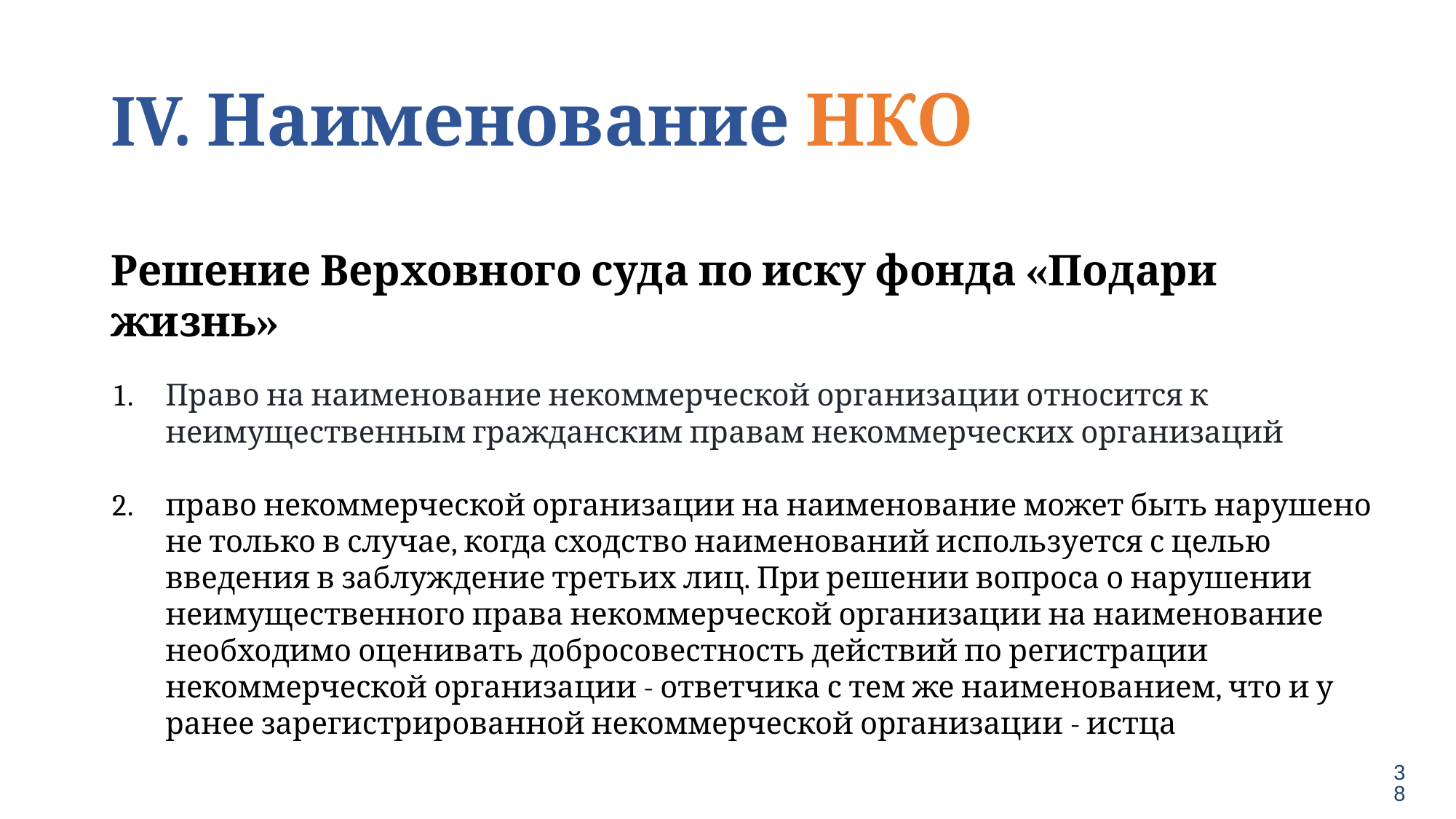

# IV. Наименование НКО
Решение Верховного суда по иску фонда «Подари жизнь»

Право на наименование некоммерческой организации относится к неимущественным гражданским правам некоммерческих организаций

право некоммерческой организации на наименование может быть нарушено не только в случае, когда сходство наименований используется с целью введения в заблуждение третьих лиц. При решении вопроса о нарушении неимущественного права некоммерческой организации на наименование необходимо оценивать добросовестность действий по регистрации некоммерческой организации - ответчика с тем же наименованием, что и у ранее зарегистрированной некоммерческой организации - истца
38